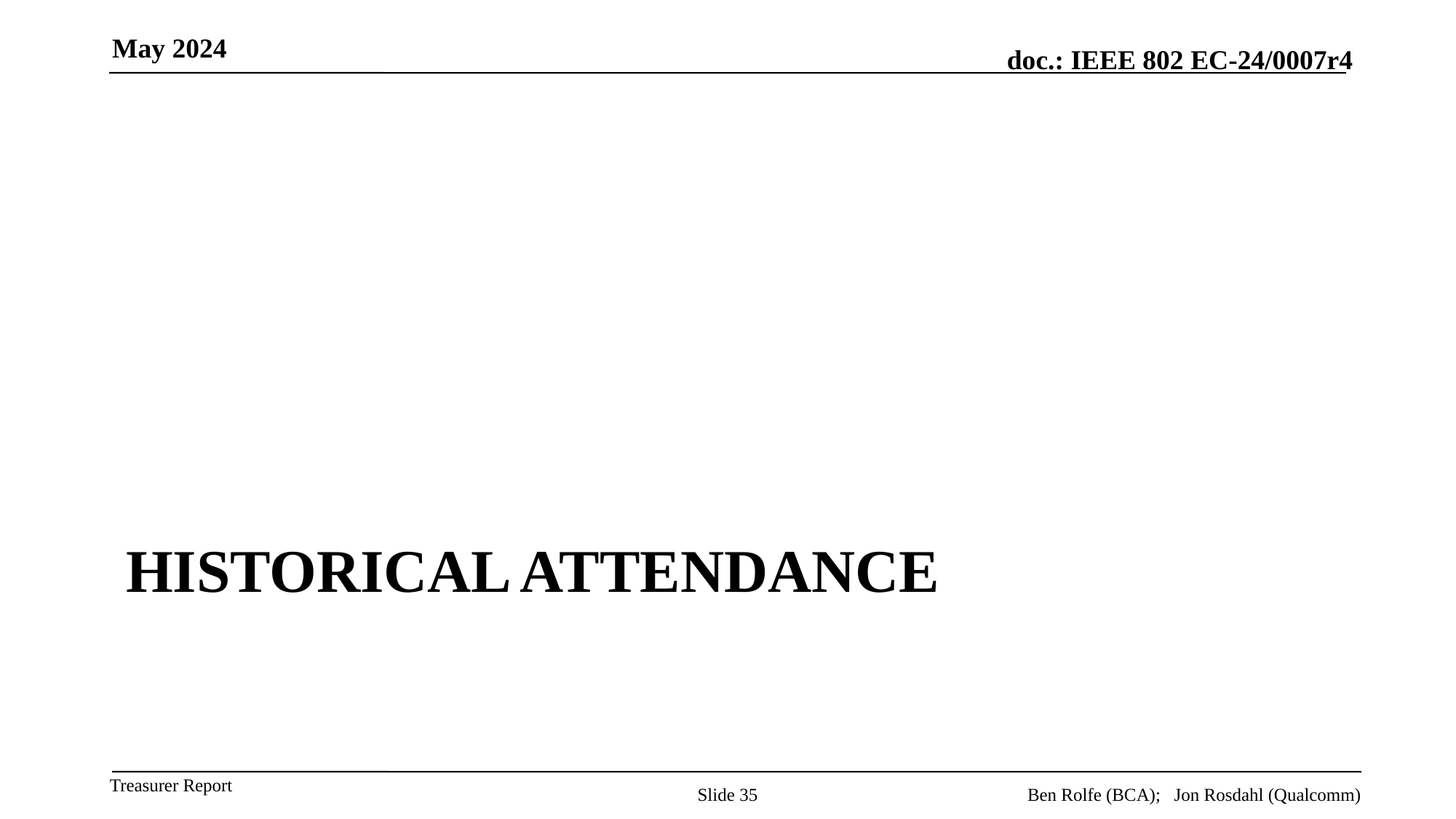

May 2024

# Historical Attendance
Slide 35
Ben Rolfe (BCA);   Jon Rosdahl (Qualcomm)